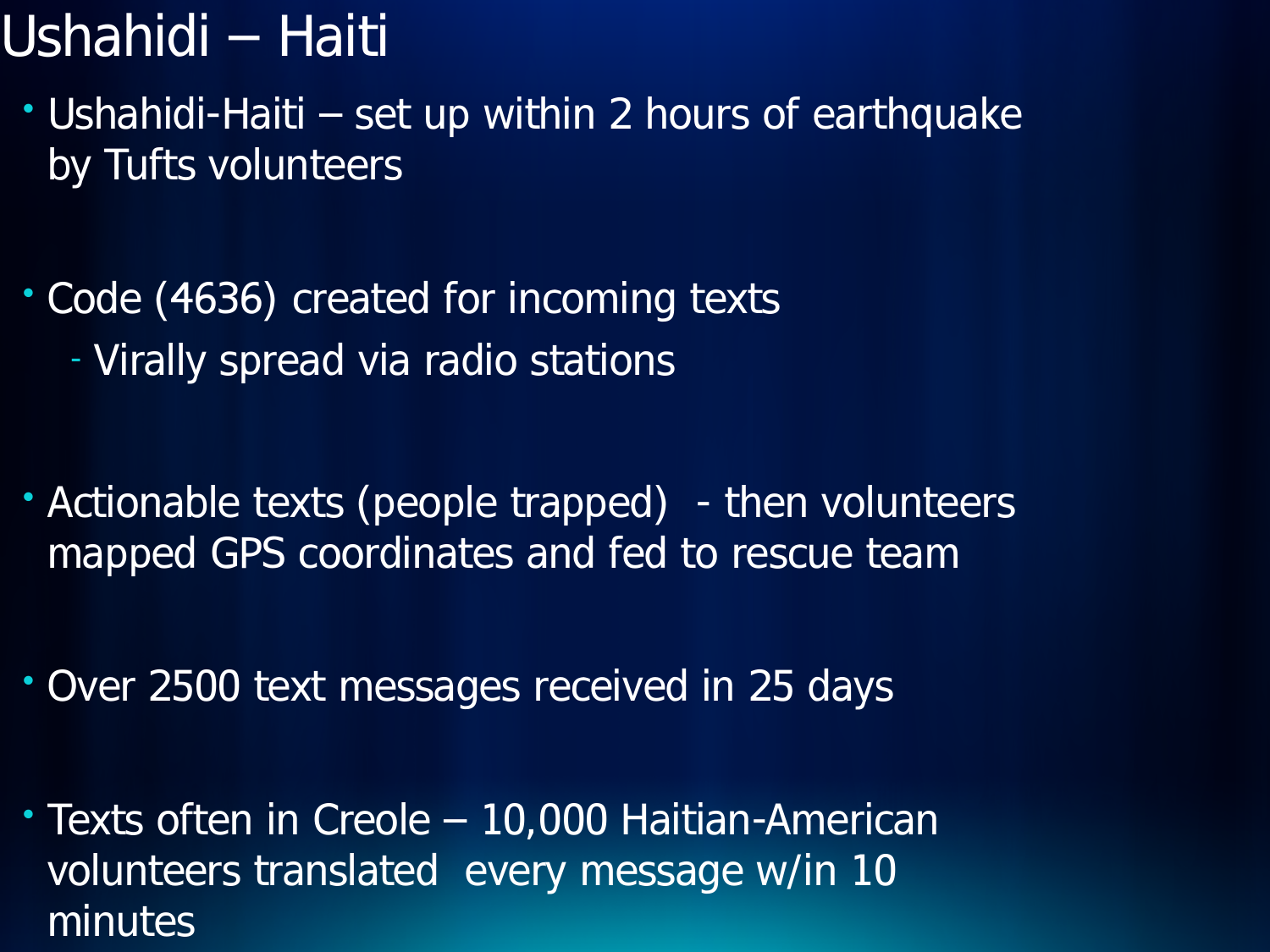

# Ushahidi – Haiti
Ushahidi-Haiti – set up within 2 hours of earthquake by Tufts volunteers

Code (4636) created for incoming texts
Virally spread via radio stations

Actionable texts (people trapped)  - then volunteers mapped GPS coordinates and fed to rescue team

Over 2500 text messages received in 25 days

Texts often in Creole – 10,000 Haitian-American volunteers translated  every message w/in 10 minutes